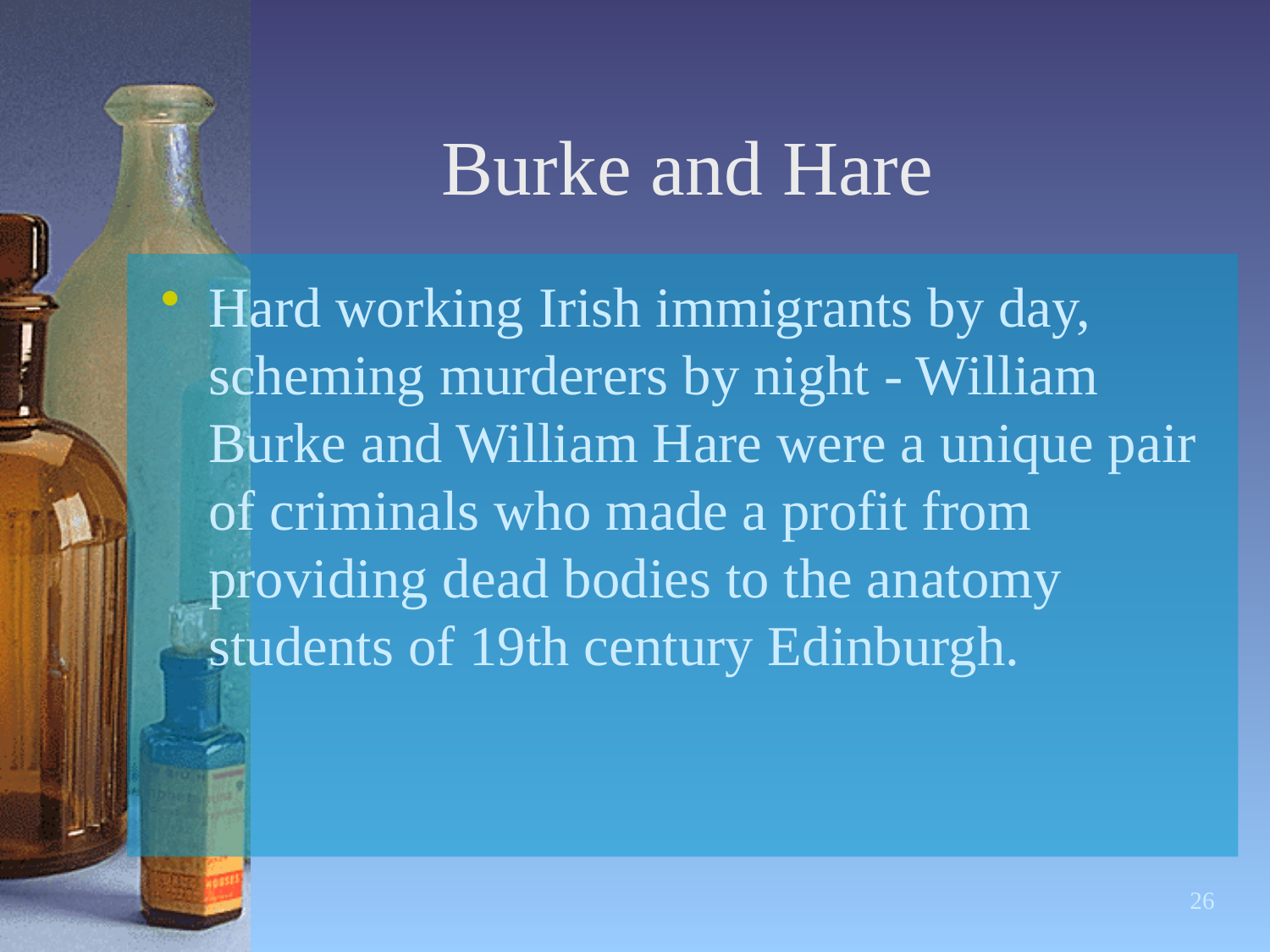

# Burke and Hare
Hard working Irish immigrants by day, scheming murderers by night - William Burke and William Hare were a unique pair of criminals who made a profit from providing dead bodies to the anatomy students of 19th century Edinburgh.
26